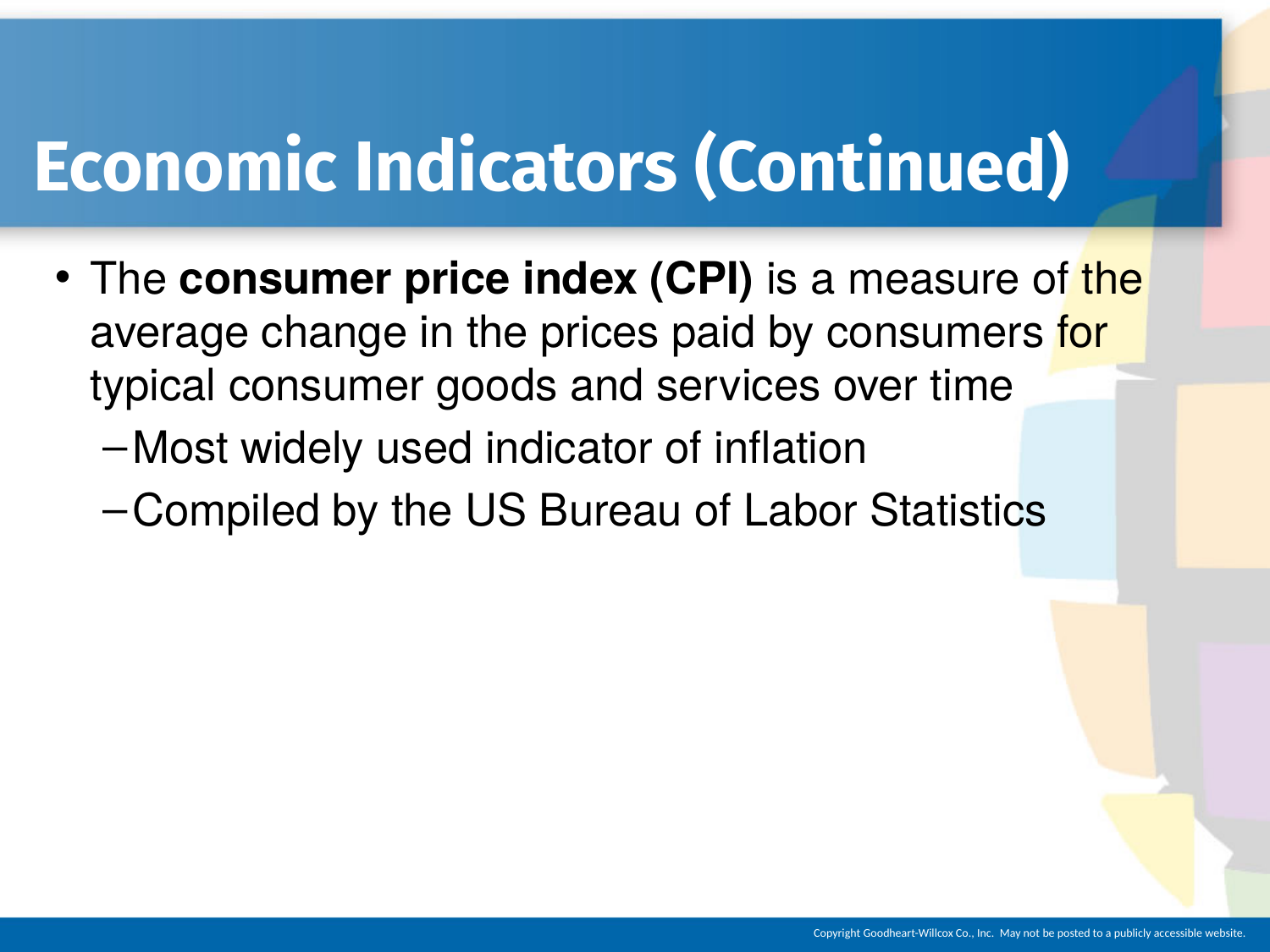

# Economic Indicators (Continued)
The consumer price index (CPI) is a measure of the average change in the prices paid by consumers for typical consumer goods and services over time
Most widely used indicator of inflation
Compiled by the US Bureau of Labor Statistics